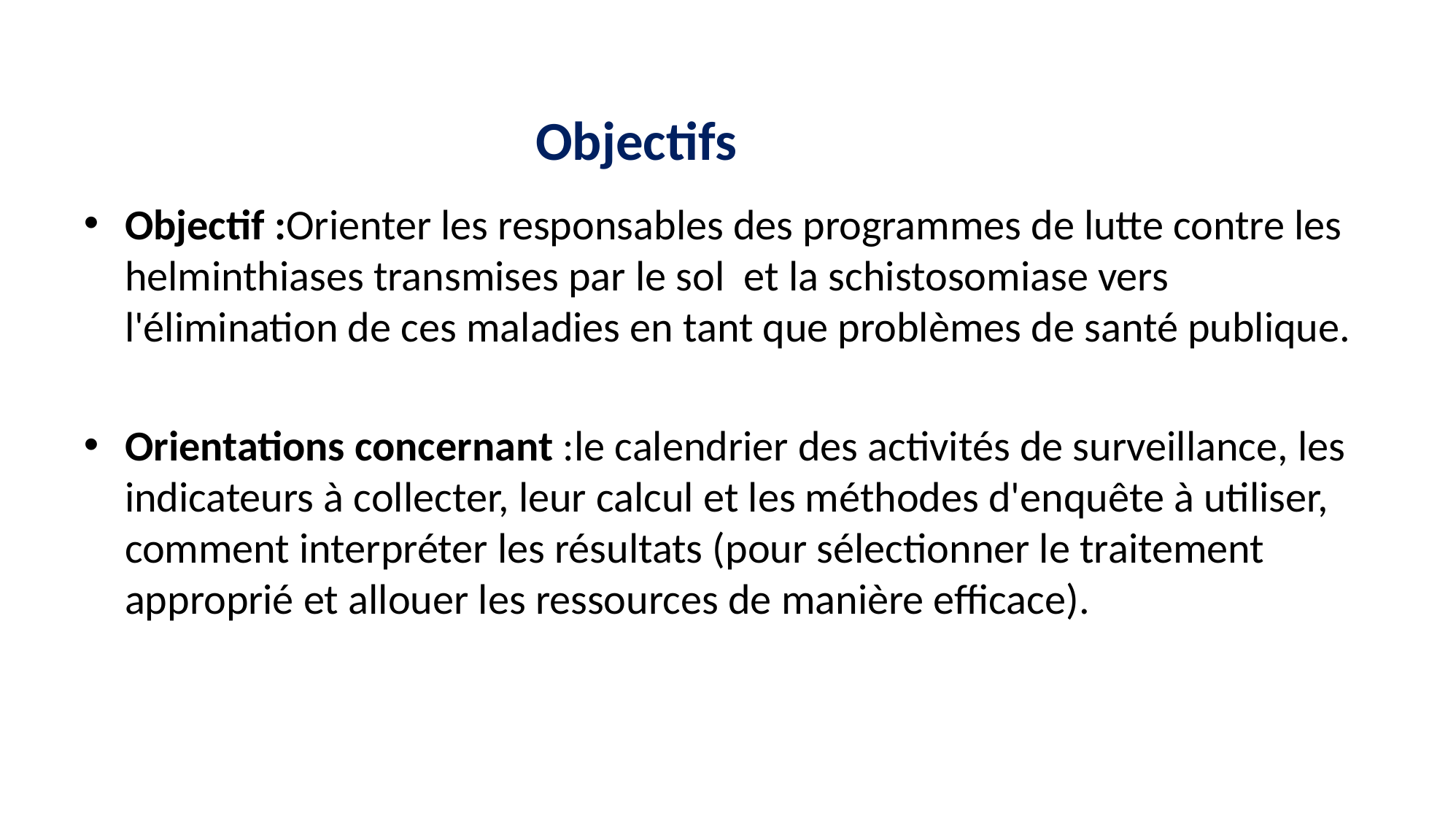

Objectifs
Objectif :Orienter les responsables des programmes de lutte contre les helminthiases transmises par le sol  et la schistosomiase vers l'élimination de ces maladies en tant que problèmes de santé publique.

Orientations concernant :le calendrier des activités de surveillance, les indicateurs à collecter, leur calcul et les méthodes d'enquête à utiliser, comment interpréter les résultats (pour sélectionner le traitement approprié et allouer les ressources de manière efficace).